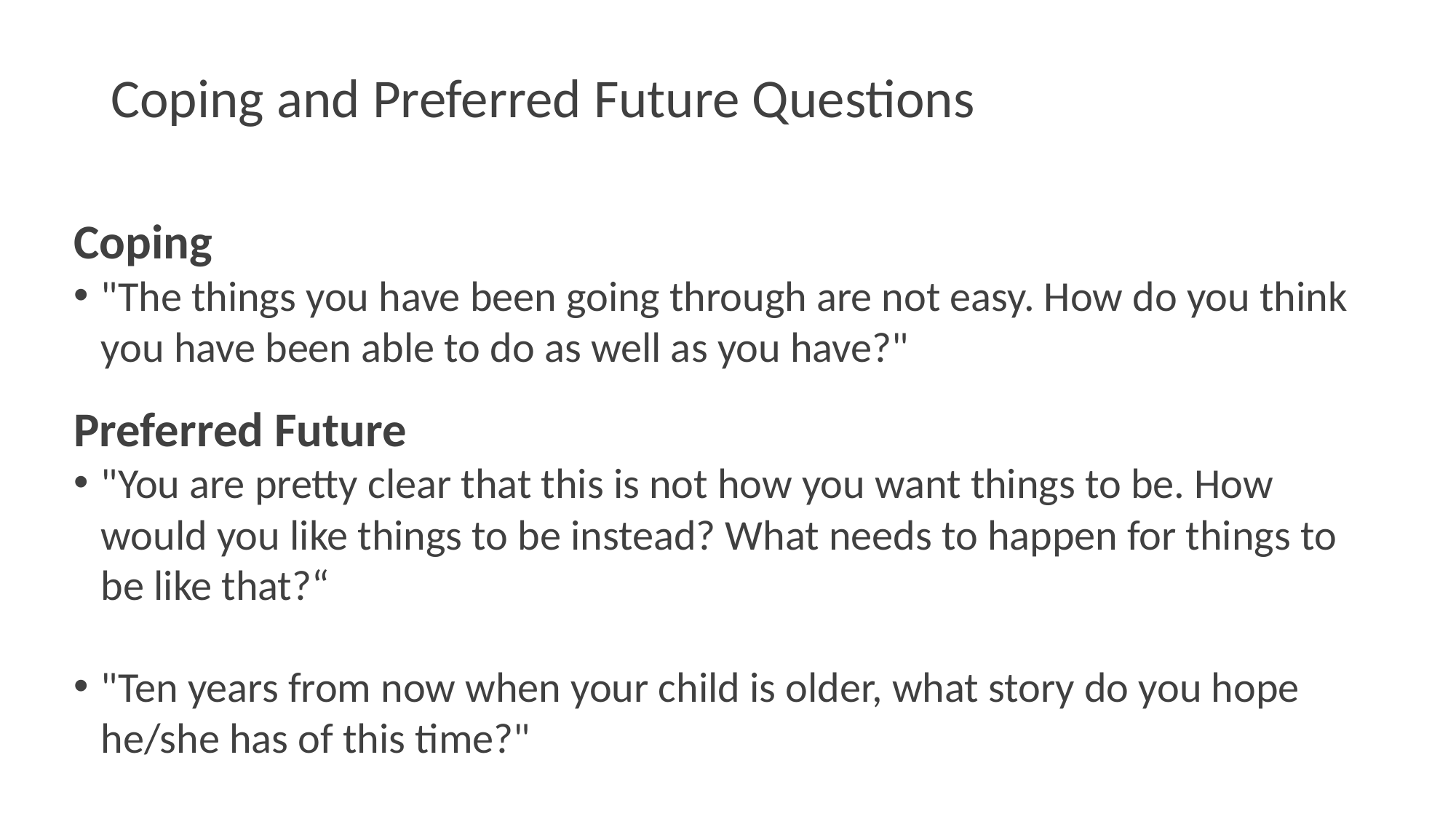

# Coping and Preferred Future Questions
Coping
"The things you have been going through are not easy. How do you think you have been able to do as well as you have?"
Preferred Future
"You are pretty clear that this is not how you want things to be. How would you like things to be instead? What needs to happen for things to be like that?“

"Ten years from now when your child is older, what story do you hope he/she has of this time?"